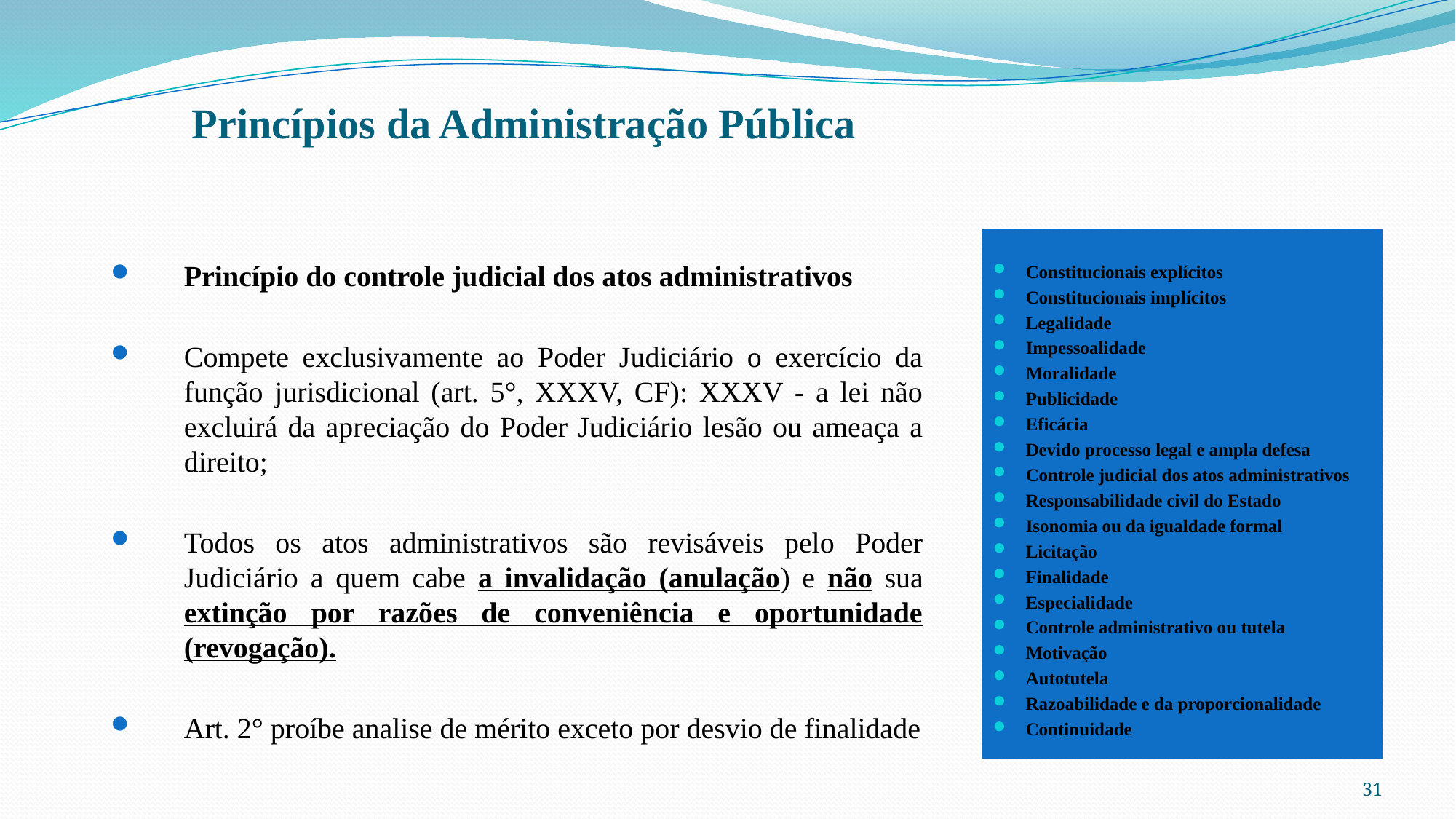

# Princípios da Administração Pública

Princípio do controle judicial dos atos administrativos

Compete exclusivamente ao Poder Judiciário o exercício da função jurisdicional (art. 5°, XXXV, CF): XXXV - a lei não excluirá da apreciação do Poder Judiciário lesão ou ameaça a direito;

Todos os atos administrativos são revisáveis pelo Poder Judiciário a quem cabe a invalidação (anulação) e não sua extinção por razões de conveniência e oportunidade (revogação).

Art. 2° proíbe analise de mérito exceto por desvio de finalidade

Constitucionais explícitos
Constitucionais implícitos
Legalidade
Impessoalidade
Moralidade
Publicidade
Eficácia
Devido processo legal e ampla defesa
Controle judicial dos atos administrativos
Responsabilidade civil do Estado
Isonomia ou da igualdade formal
Licitação
Finalidade
Especialidade
Controle administrativo ou tutela
Motivação
Autotutela
Razoabilidade e da proporcionalidade
Continuidade

31